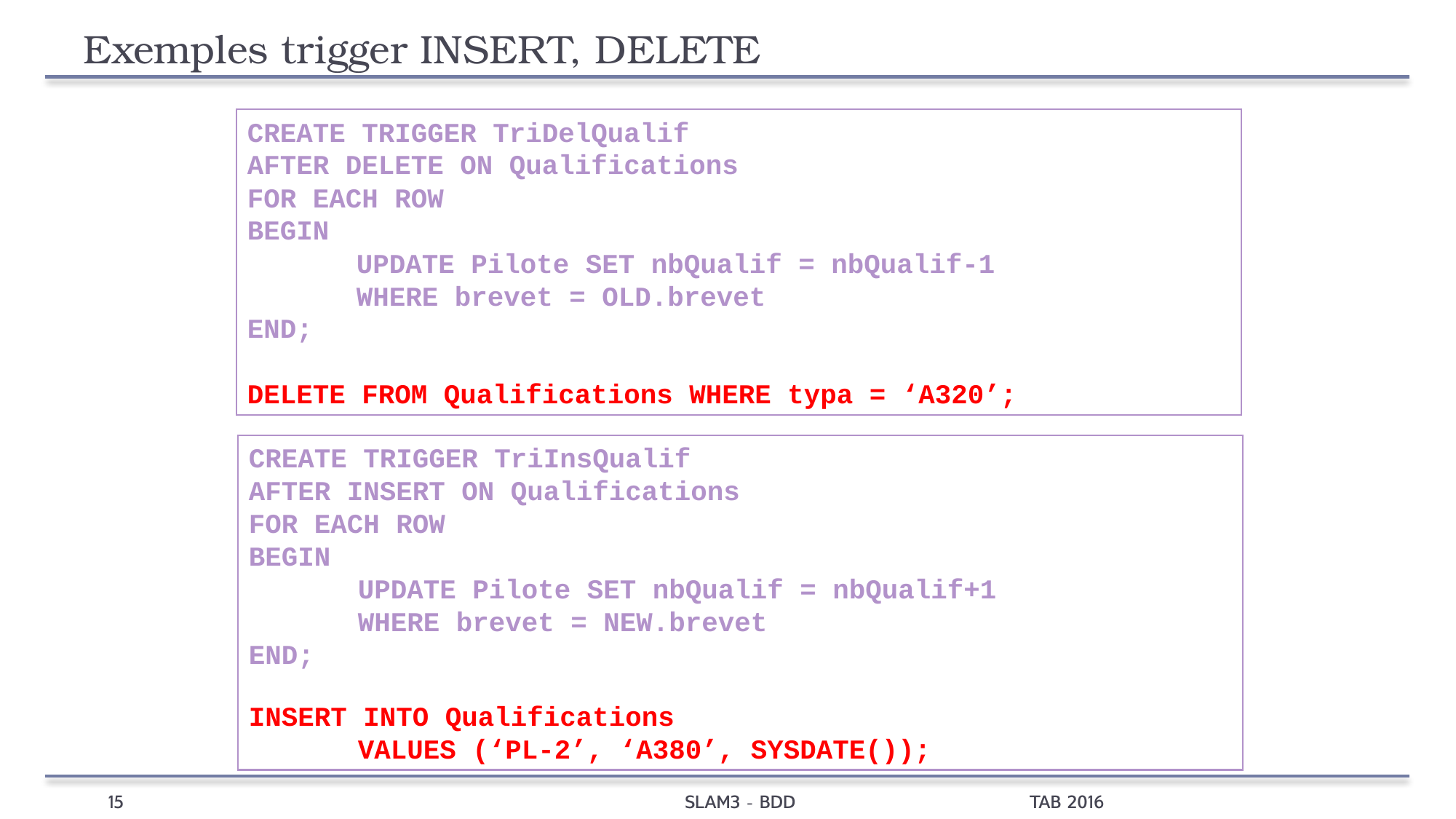

# Exemples trigger INSERT, DELETE
CREATE TRIGGER TriDelQualif
AFTER DELETE ON Qualifications
FOR EACH ROW
BEGIN
	UPDATE Pilote SET nbQualif = nbQualif-1
	WHERE brevet = OLD.brevet
END;

DELETE FROM Qualifications WHERE typa = ‘A320’;
CREATE TRIGGER TriInsQualif
AFTER INSERT ON Qualifications
FOR EACH ROW
BEGIN
	UPDATE Pilote SET nbQualif = nbQualif+1
	WHERE brevet = NEW.brevet
END;

INSERT INTO Qualifications
	VALUES (‘PL-2’, ‘A380’, SYSDATE());
15
SLAM3 - BDD
TAB 2016